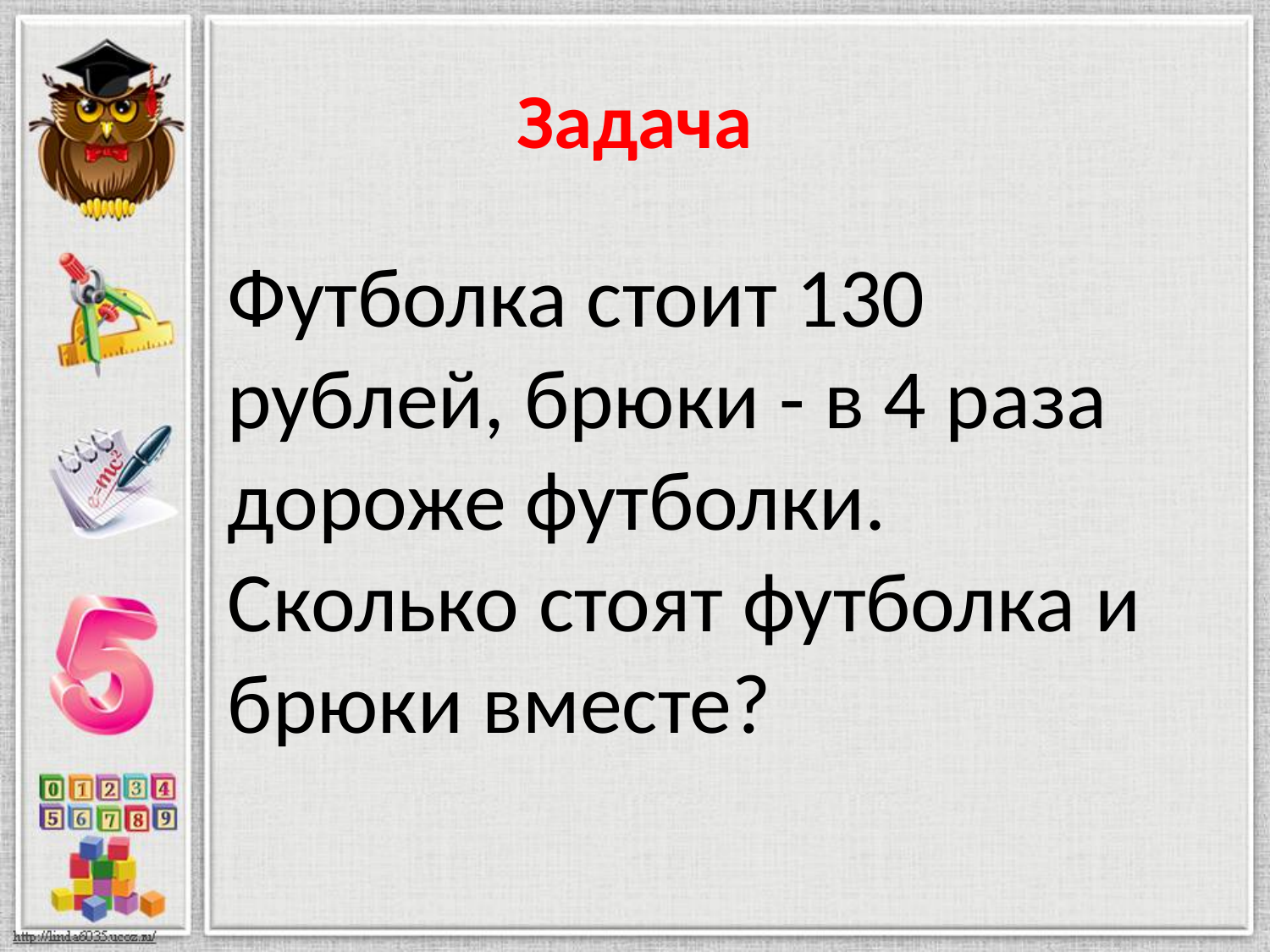

# Задача
Футболка стоит 130 рублей, брюки - в 4 раза дороже футболки. Сколько стоят футболка и брюки вместе?